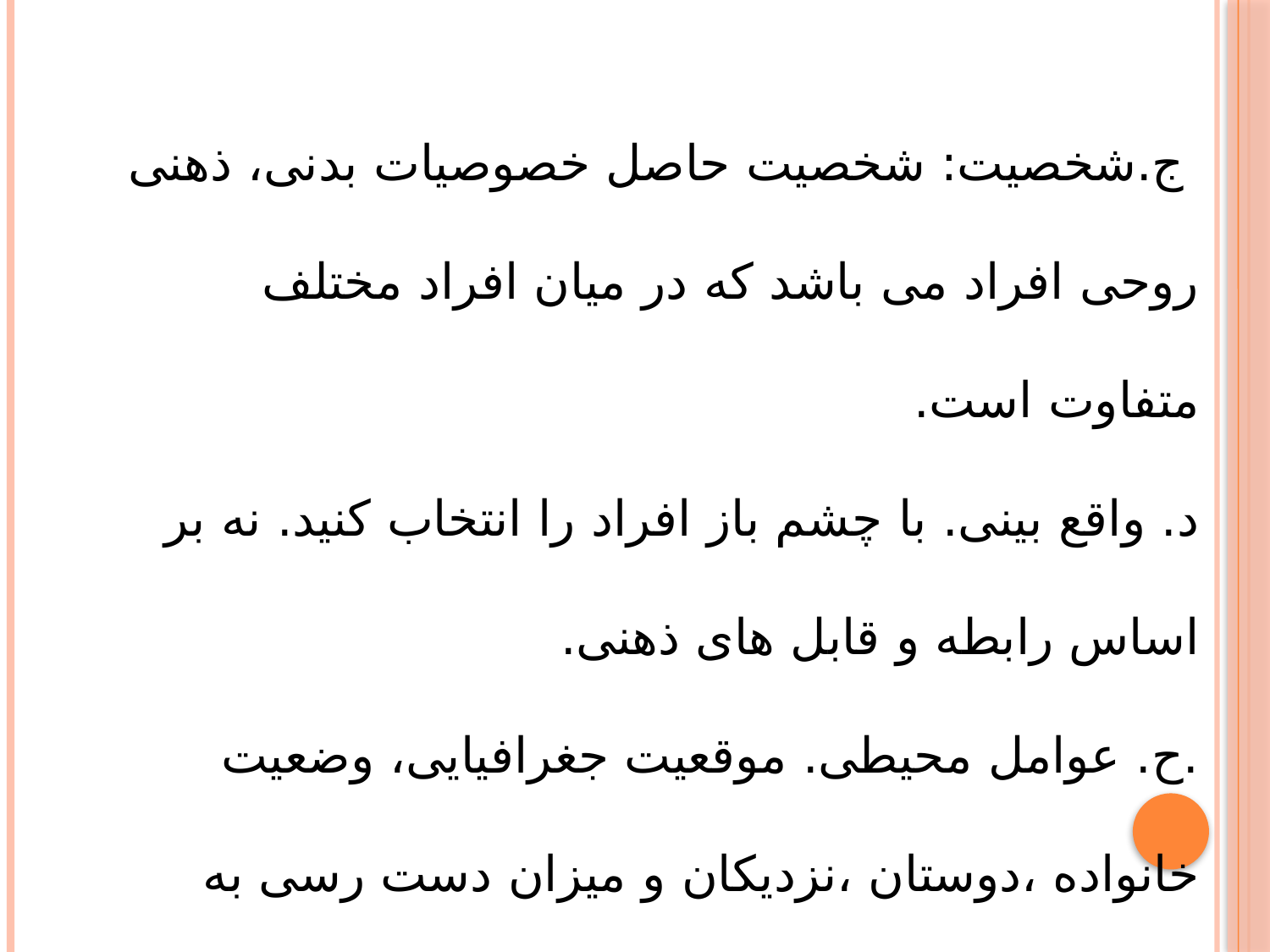

ج.شخصیت: شخصیت حاصل خصوصیات بدنی، ذهنی روحی افراد می باشد که در میان افراد مختلف متفاوت است.
د. واقع بینی. با چشم باز افراد را انتخاب کنید. نه بر اساس رابطه و قابل های ذهنی.
.ح. عوامل محیطی. موقعیت جغرافیایی، وضعیت خانواده ،دوستان ،نزدیکان و میزان دست رسی به منابع در انتخاب شغل موثر است.